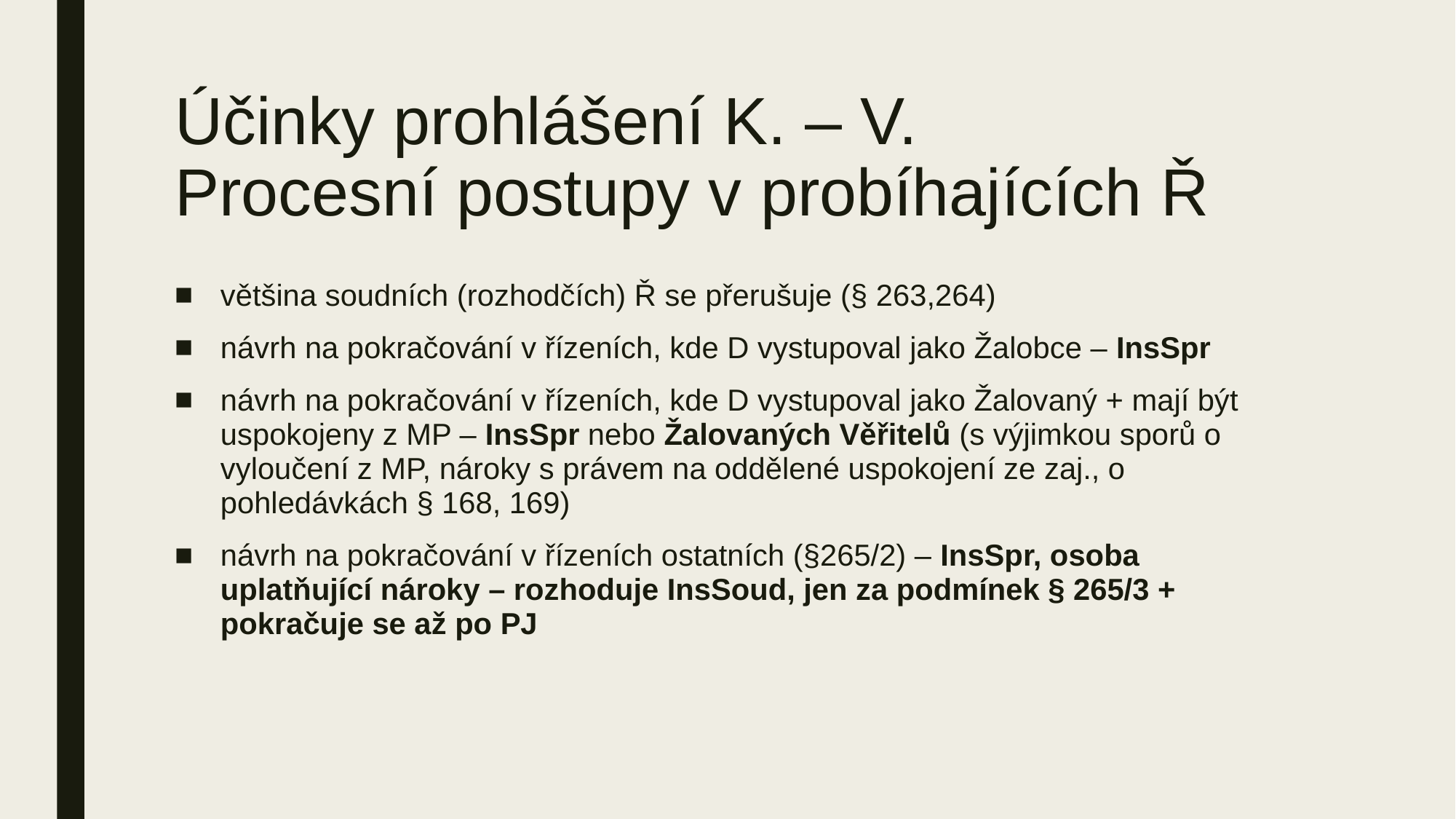

# Účinky prohlášení K. – V. Procesní postupy v probíhajících Ř
většina soudních (rozhodčích) Ř se přerušuje (§ 263,264)
návrh na pokračování v řízeních, kde D vystupoval jako Žalobce – InsSpr
návrh na pokračování v řízeních, kde D vystupoval jako Žalovaný + mají být uspokojeny z MP – InsSpr nebo Žalovaných Věřitelů (s výjimkou sporů o vyloučení z MP, nároky s právem na oddělené uspokojení ze zaj., o pohledávkách § 168, 169)
návrh na pokračování v řízeních ostatních (§265/2) – InsSpr, osoba uplatňující nároky – rozhoduje InsSoud, jen za podmínek § 265/3 + pokračuje se až po PJ